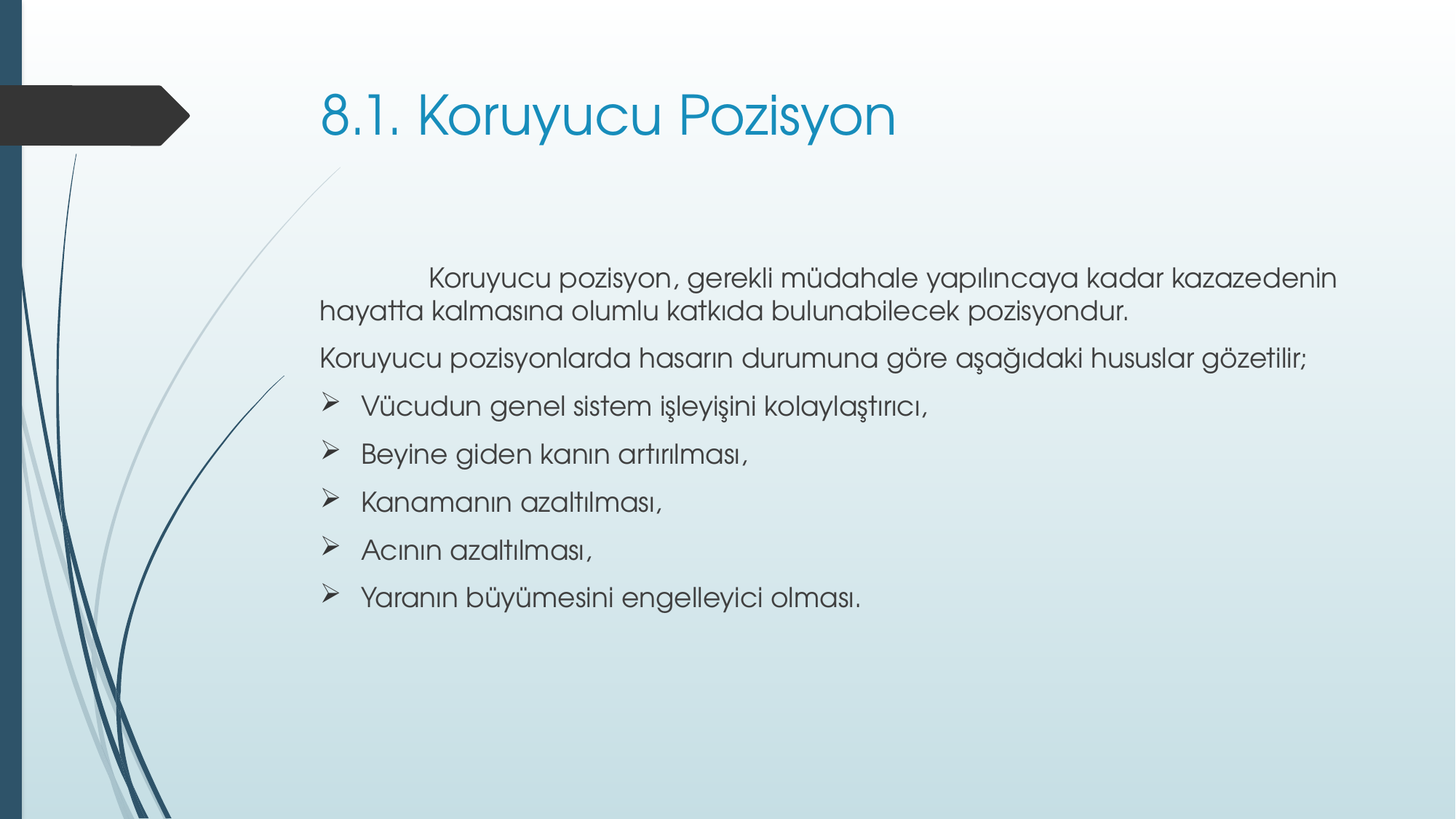

# 8.1. Koruyucu Pozisyon
	Koruyucu pozisyon, gerekli müdahale yapılıncaya kadar kazazedenin hayatta kalmasına olumlu katkıda bulunabilecek pozisyondur.
Koruyucu pozisyonlarda hasarın durumuna göre aşağıdaki hususlar gözetilir;
Vücudun genel sistem işleyişini kolaylaştırıcı,
Beyine giden kanın artırılması,
Kanamanın azaltılması,
Acının azaltılması,
Yaranın büyümesini engelleyici olması.